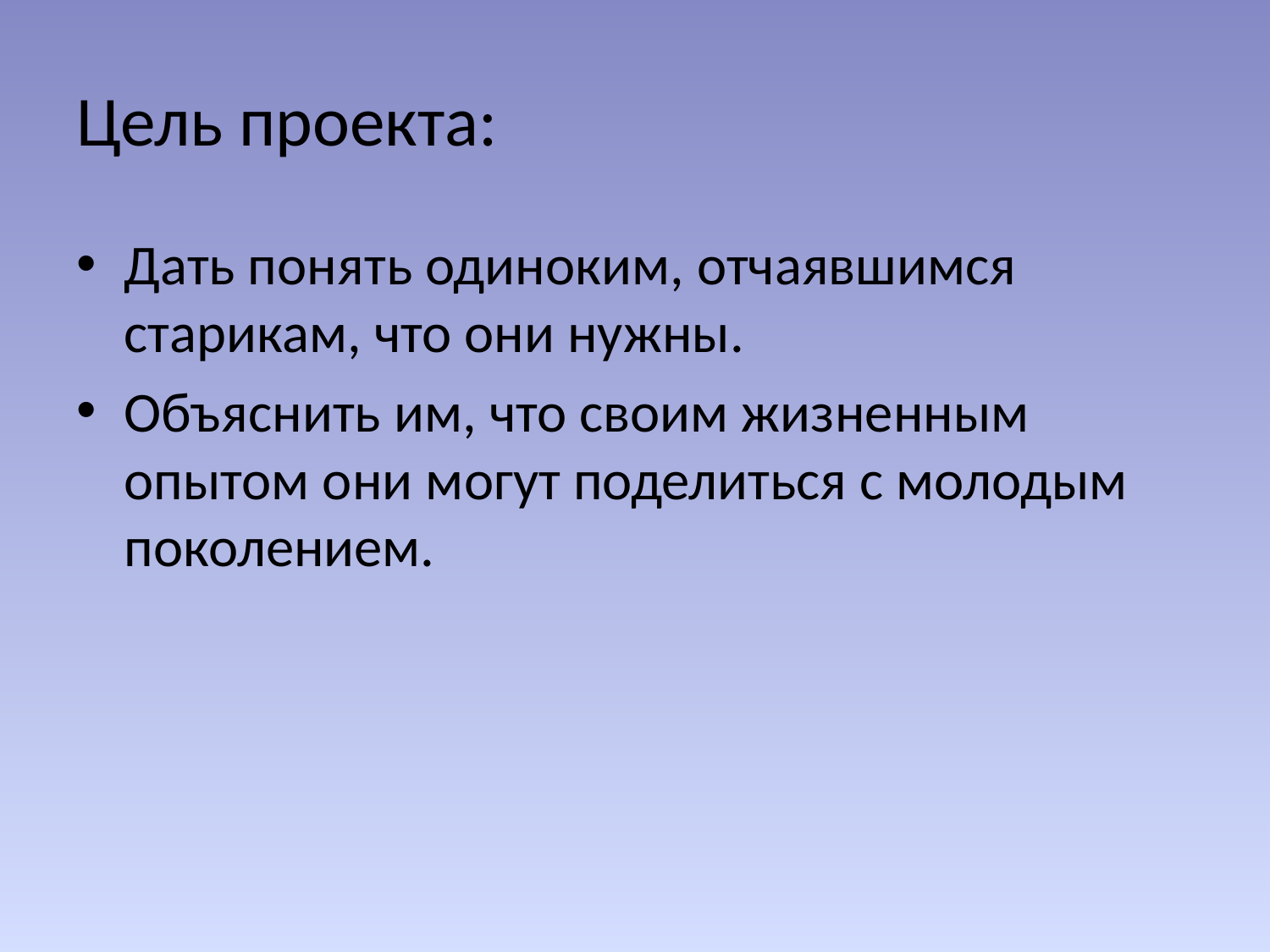

# Цель проекта:
Дать понять одиноким, отчаявшимся старикам, что они нужны.
Объяснить им, что своим жизненным опытом они могут поделиться с молодым поколением.